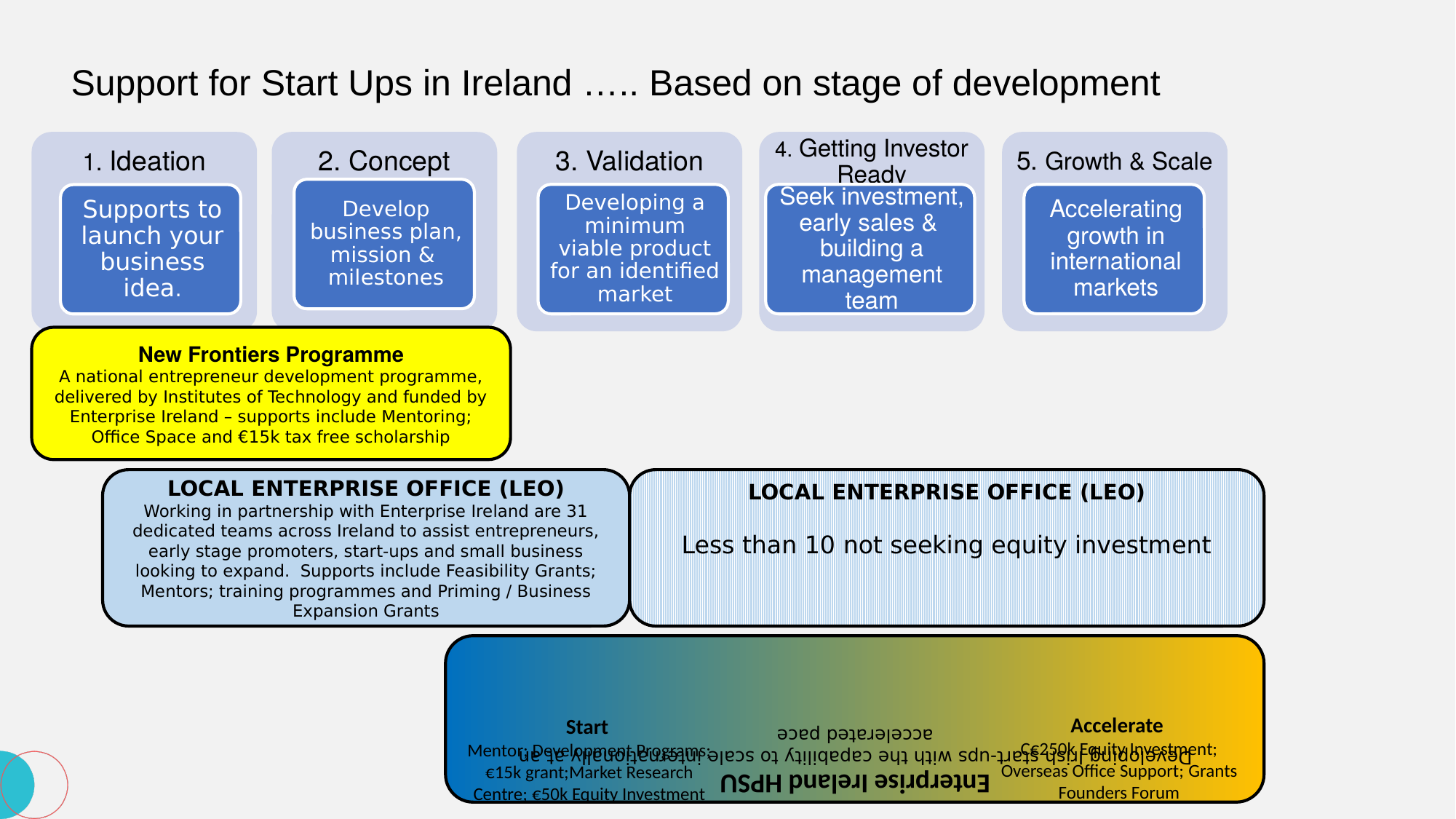

Support for Start Ups in Ireland ….. Based on stage of development
1. Ideation
Supports to launch your business idea.
2. Concept
Develop business plan, mission &  milestones
3. Validation
Developing a minimum viable product for an identified market
4. Getting Investor Ready
Seek investment, early sales &  building a management team
5. Growth & Scale
Accelerating growth in international markets
New Frontiers Programme
A national entrepreneur development programme, delivered by Institutes of Technology and funded by Enterprise Ireland – supports include Mentoring; Office Space and €15k tax free scholarship

Paragraph
LOCAL ENTERPRISE OFFICE (LEO)

Less than 10 not seeking equity investment

LOCAL ENTERPRISE OFFICE (LEO)
Working in partnership with Enterprise Ireland are 31 dedicated teams across Ireland to assist entrepreneurs, early stage promoters, start-ups and small business looking to expand.  Supports include Feasibility Grants; Mentors; training programmes and Priming / Business Expansion Grants
Enterprise Ireland HPSU
Developing Irish start-ups with the capability to scale internationally at an accelerated pace

Accelerate
C€250k Equity Investment; Overseas Office Support; Grants
Founders Forum

Start
Mentor; Development Programs;
€15k grant;Market Research Centre; €50k Equity Investment